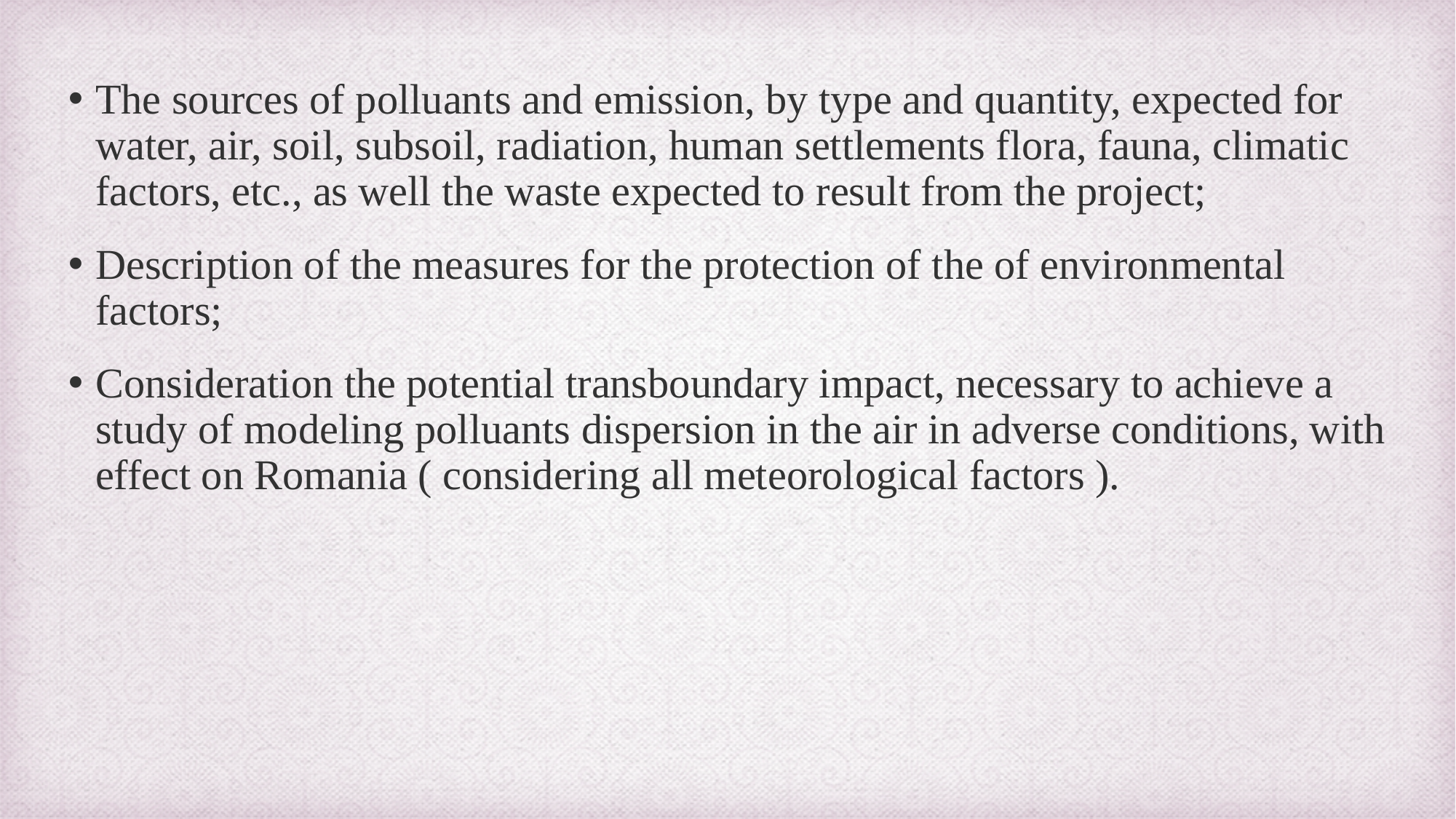

The sources of polluants and emission, by type and quantity, expected for water, air, soil, subsoil, radiation, human settlements flora, fauna, climatic factors, etc., as well the waste expected to result from the project;
Description of the measures for the protection of the of environmental factors;
Consideration the potential transboundary impact, necessary to achieve a study of modeling polluants dispersion in the air in adverse conditions, with effect on Romania ( considering all meteorological factors ).